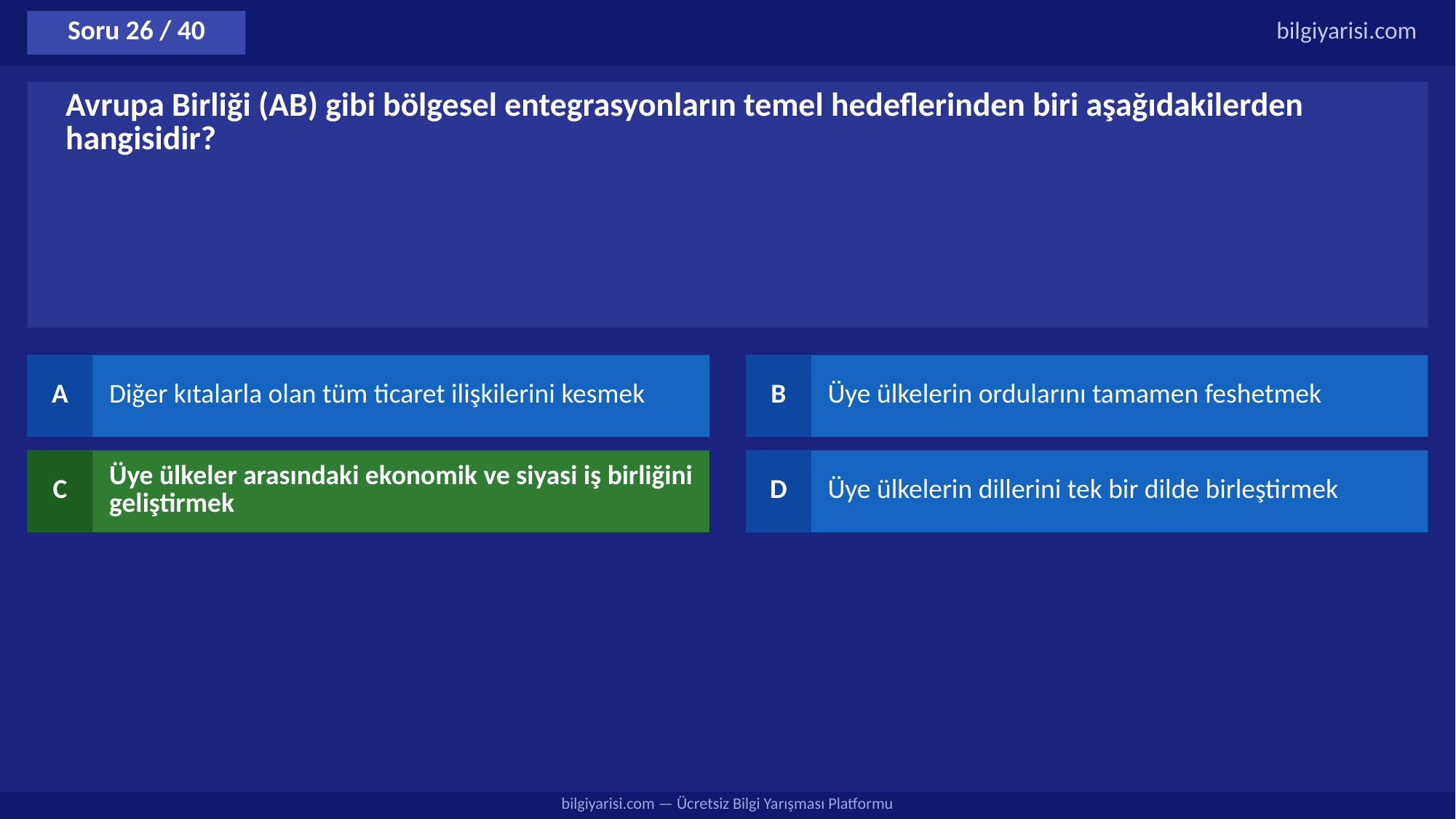

Soru 26 / 40
bilgiyarisi.com

Avrupa Birliği (AB) gibi bölgesel entegrasyonların temel hedeflerinden biri aşağıdakilerden hangisidir?

A
Diğer kıtalarla olan tüm ticaret ilişkilerini kesmek

B
Üye ülkelerin ordularını tamamen feshetmek

C
Üye ülkeler arasındaki ekonomik ve siyasi iş birliğini geliştirmek

D
Üye ülkelerin dillerini tek bir dilde birleştirmek
bilgiyarisi.com — Ücretsiz Bilgi Yarışması Platformu